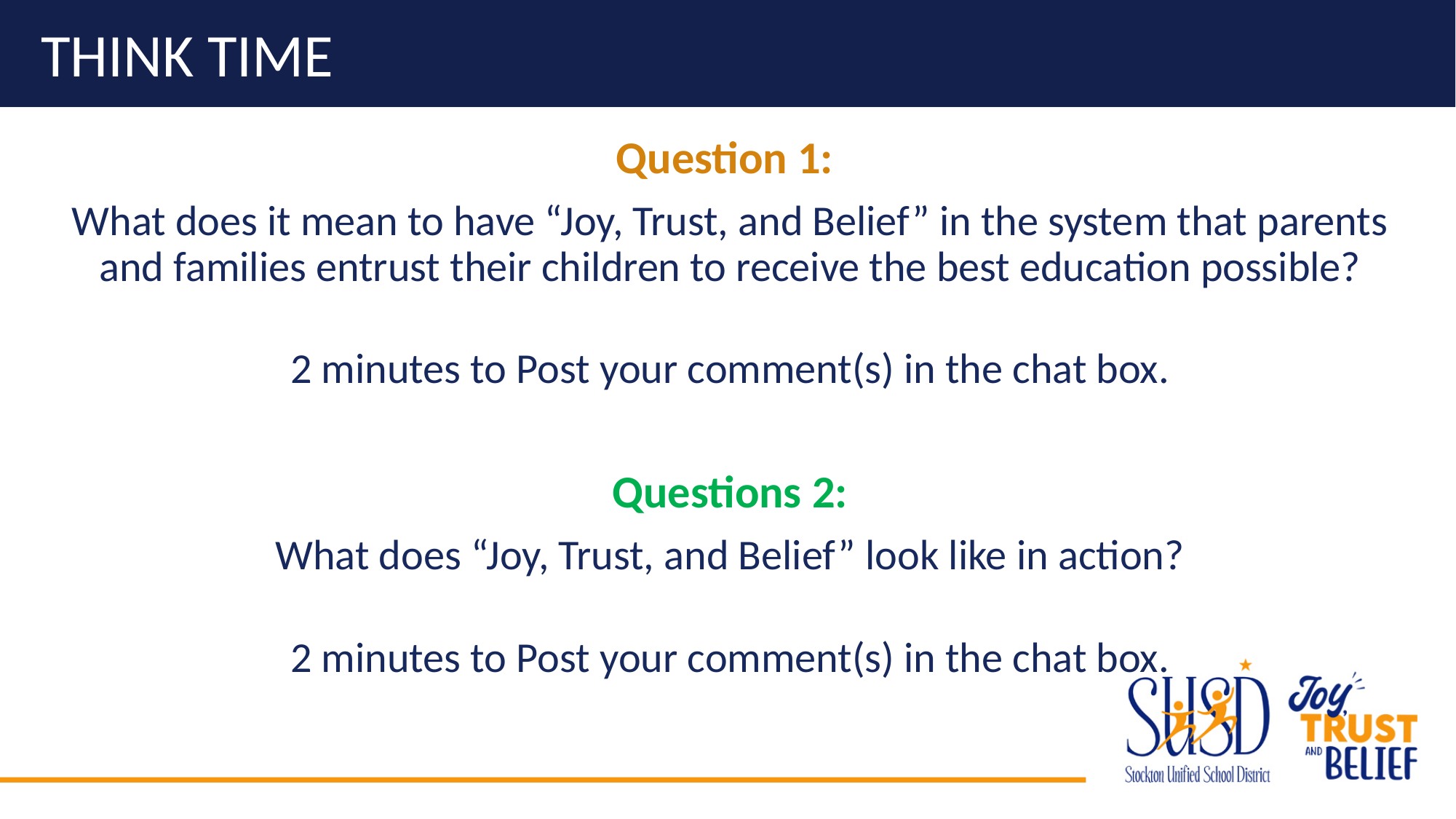

# Think time
Question 1:
What does it mean to have “Joy, Trust, and Belief” in the system that parents and families entrust their children to receive the best education possible?

2 minutes to Post your comment(s) in the chat box.

Questions 2:
What does “Joy, Trust, and Belief” look like in action?

2 minutes to Post your comment(s) in the chat box.